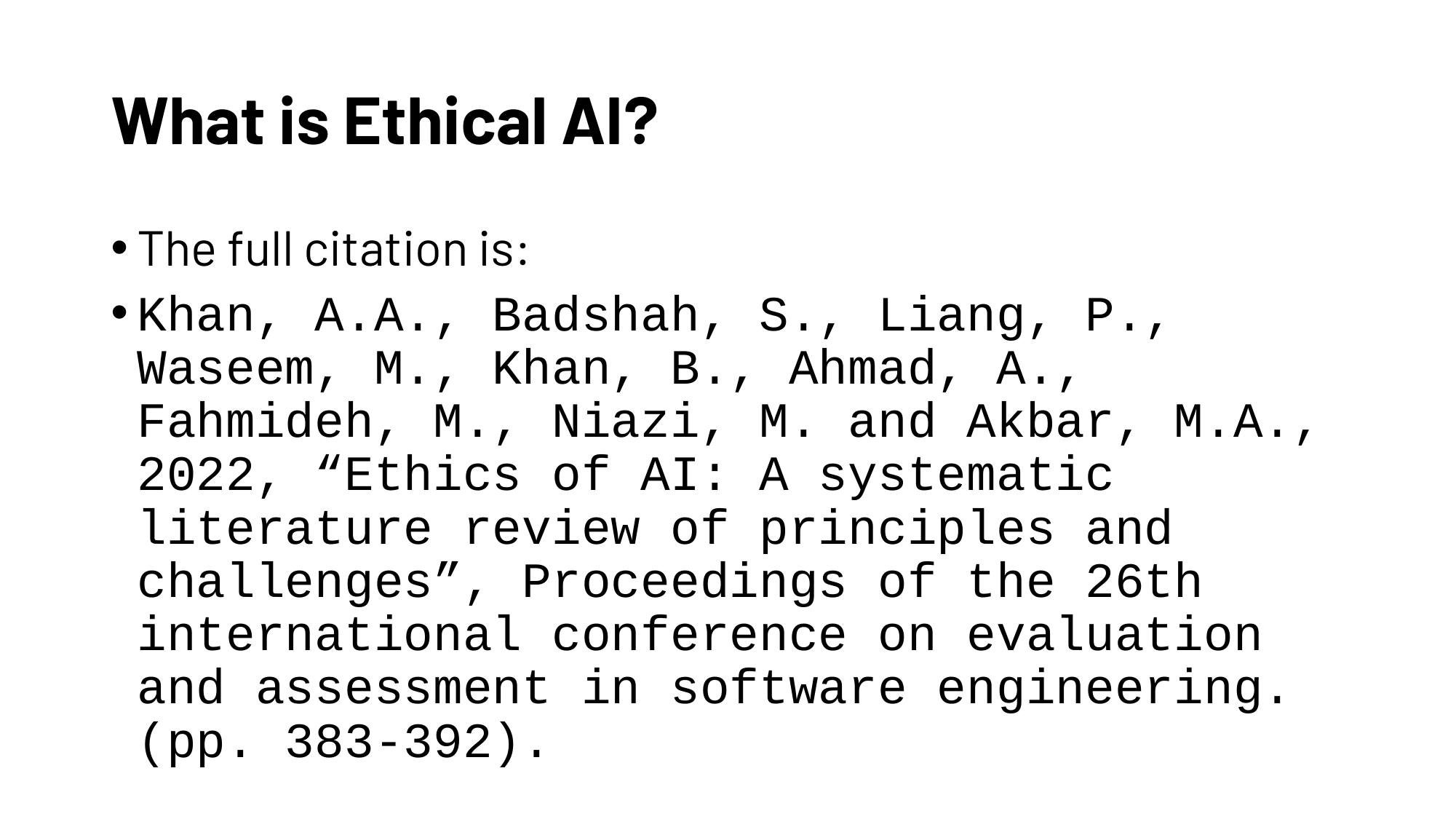

# What is Ethical AI?
The full citation is:
Khan, A.A., Badshah, S., Liang, P., Waseem, M., Khan, B., Ahmad, A., Fahmideh, M., Niazi, M. and Akbar, M.A., 2022, “Ethics of AI: A systematic literature review of principles and challenges”, Proceedings of the 26th international conference on evaluation and assessment in software engineering. (pp. 383-392).